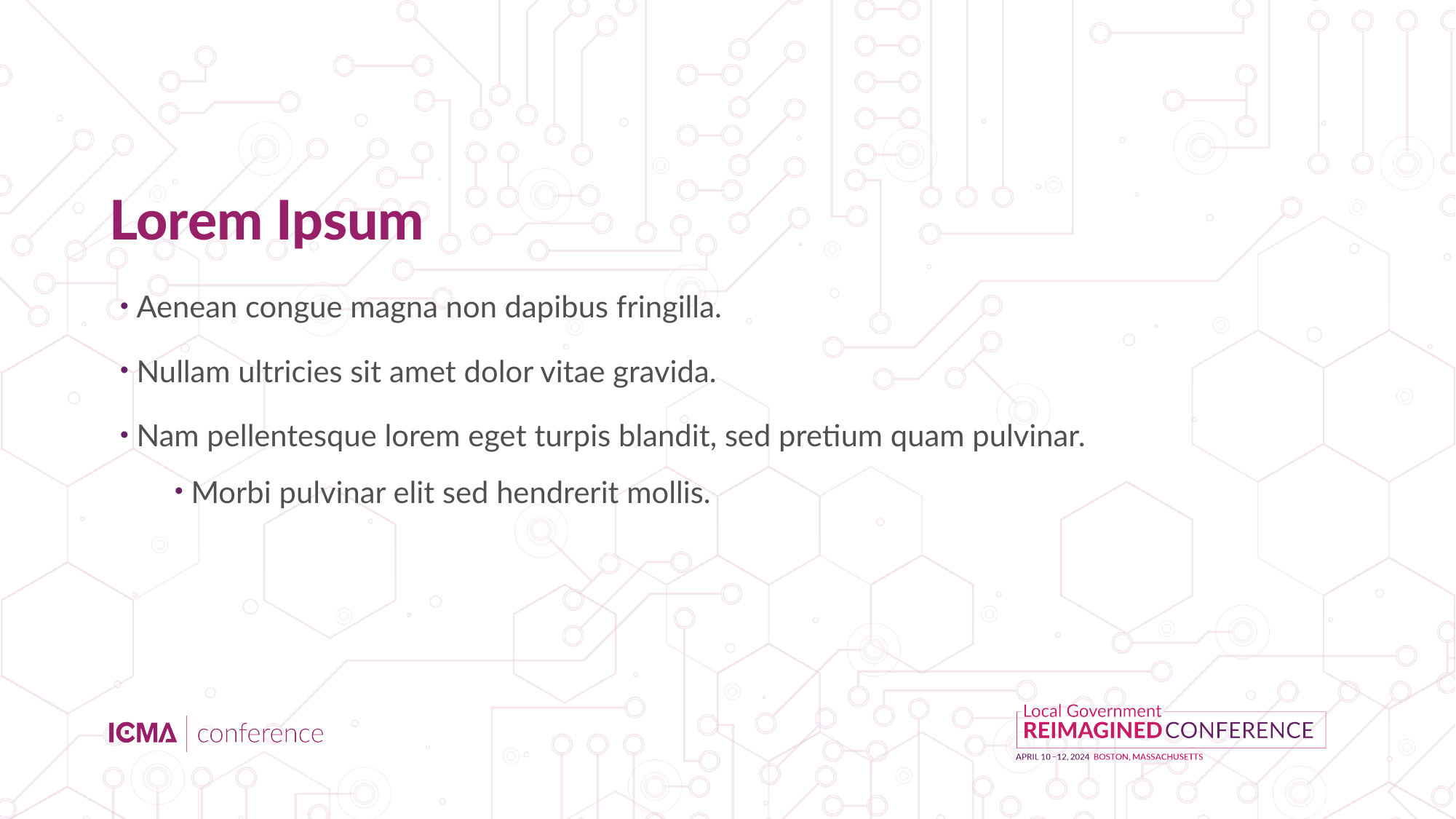

# Lorem Ipsum
Aenean congue magna non dapibus fringilla.
Nullam ultricies sit amet dolor vitae gravida.
Nam pellentesque lorem eget turpis blandit, sed pretium quam pulvinar.
Morbi pulvinar elit sed hendrerit mollis.